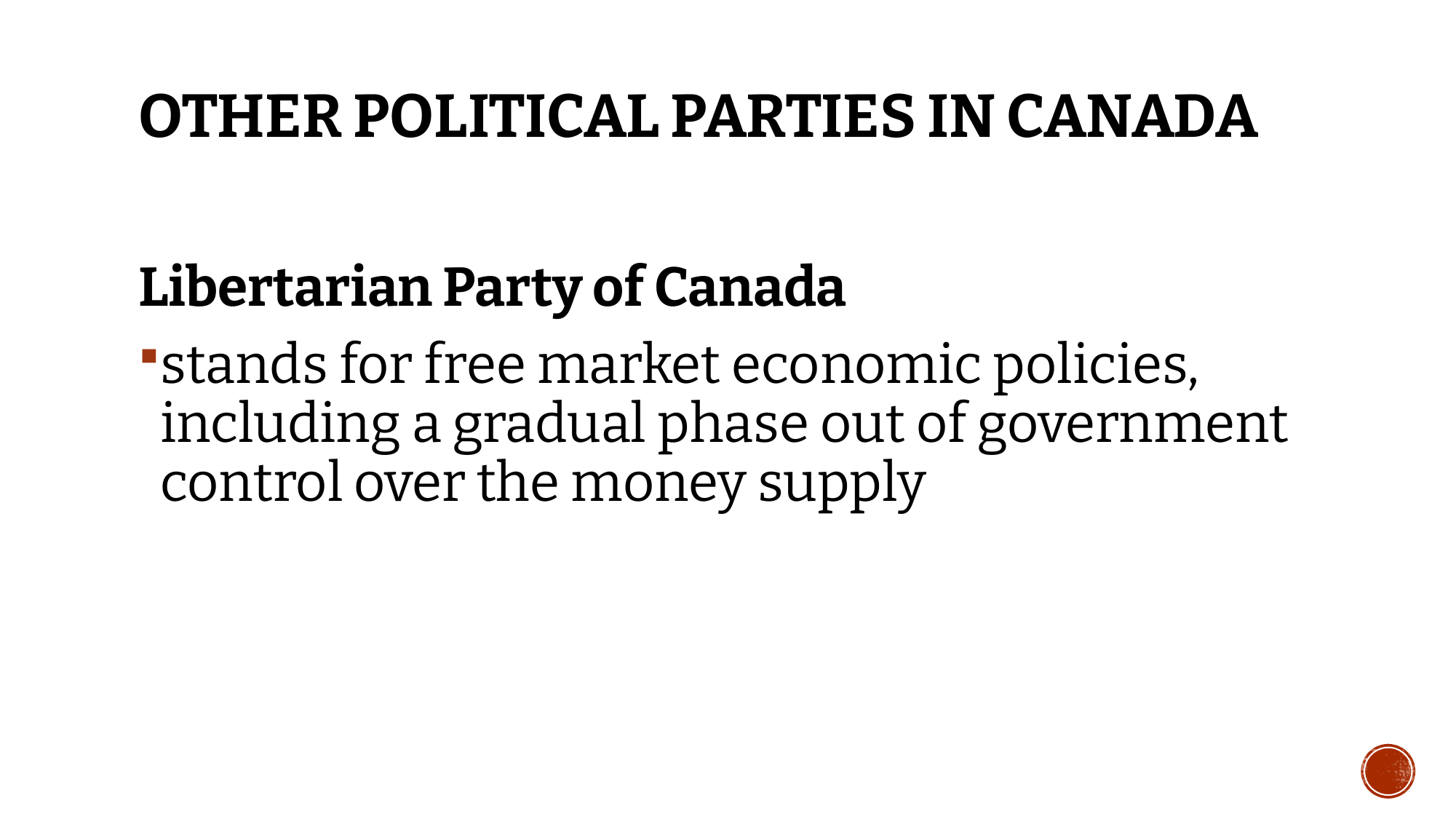

# Other Political Parties in Canada
Libertarian Party of Canada
stands for free market economic policies, including a gradual phase out of government control over the money supply